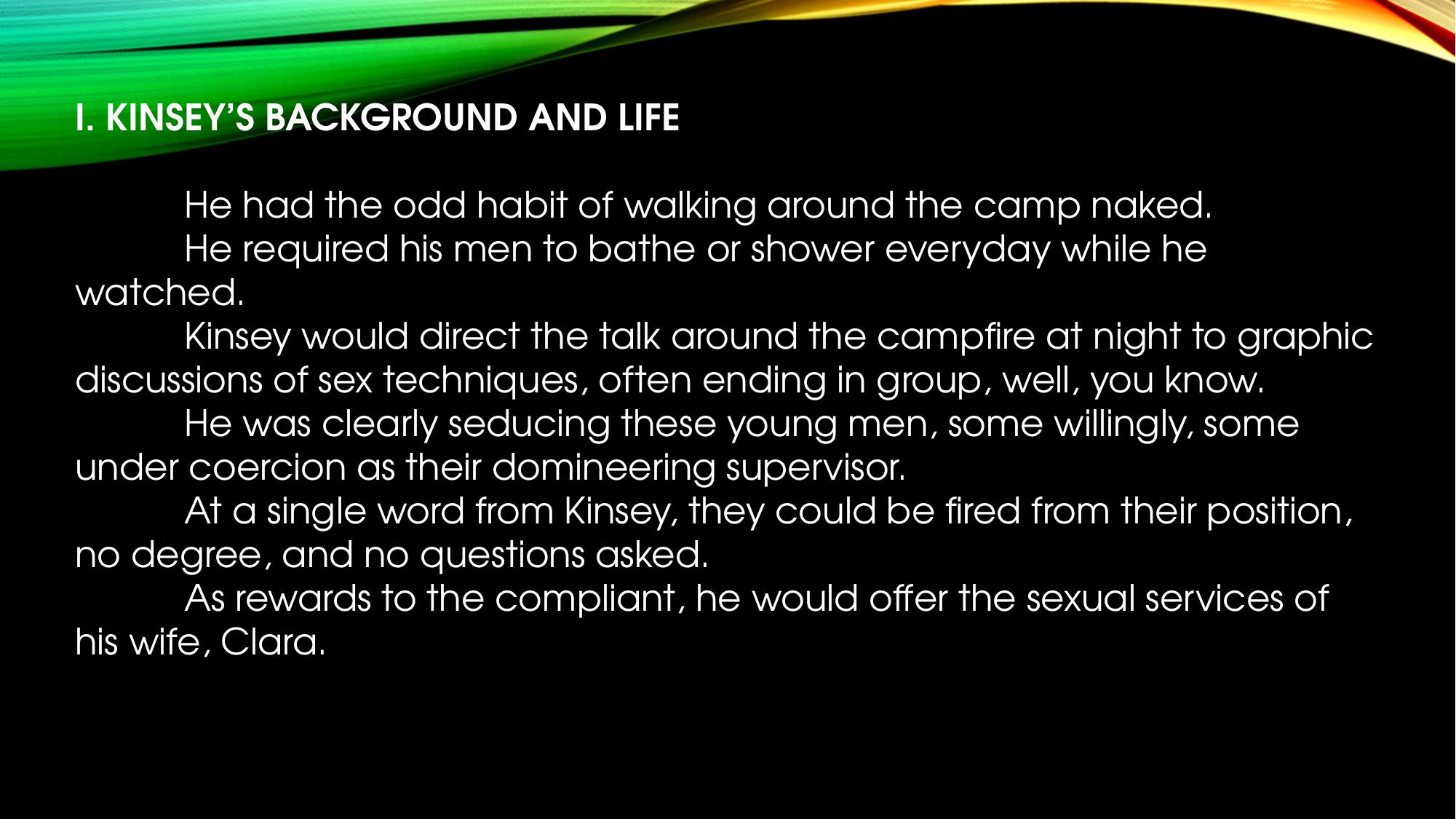

I. KINSEY’S BACKGROUND AND LIFE

	He had the odd habit of walking around the camp naked.
	He required his men to bathe or shower everyday while he watched.
	Kinsey would direct the talk around the campfire at night to graphic discussions of sex techniques, often ending in group, well, you know.
	He was clearly seducing these young men, some willingly, some under coercion as their domineering supervisor.
	At a single word from Kinsey, they could be fired from their position, no degree, and no questions asked.
	As rewards to the compliant, he would offer the sexual services of his wife, Clara.